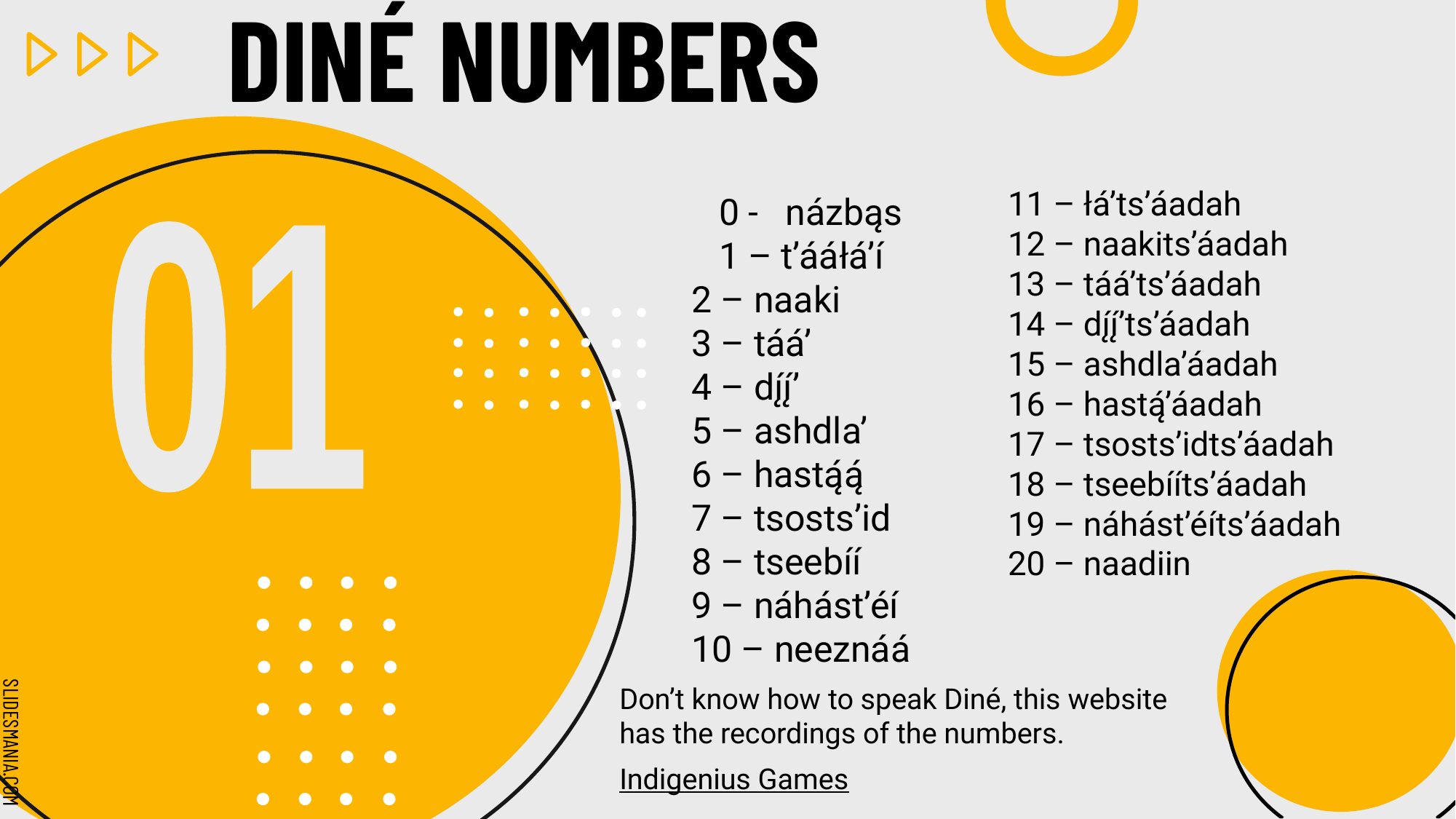

DINÉ NUMBERS

0 -   názbąs
1 – tʼááłáʼí
2 – naaki
3 – tááʼ
4 – dį́į́ʼ
5 – ashdlaʼ
6 – hastą́ą́
7 – tsostsʼid
8 – tseebíí
9 – náhástʼéí
10 – neeznáá

11 – łáʼtsʼáadah
12 – naakitsʼáadah
13 – tááʼtsʼáadah
14 – dį́į́ʼtsʼáadah
15 – ashdlaʼáadah
16 – hastą́ʼáadah
17 – tsostsʼidtsʼáadah
18 – tseebíítsʼáadah
19 – náhástʼéítsʼáadah
20 – naadiin

01
Don’t know how to speak Diné, this website has the recordings of the numbers.

Indigenius Games